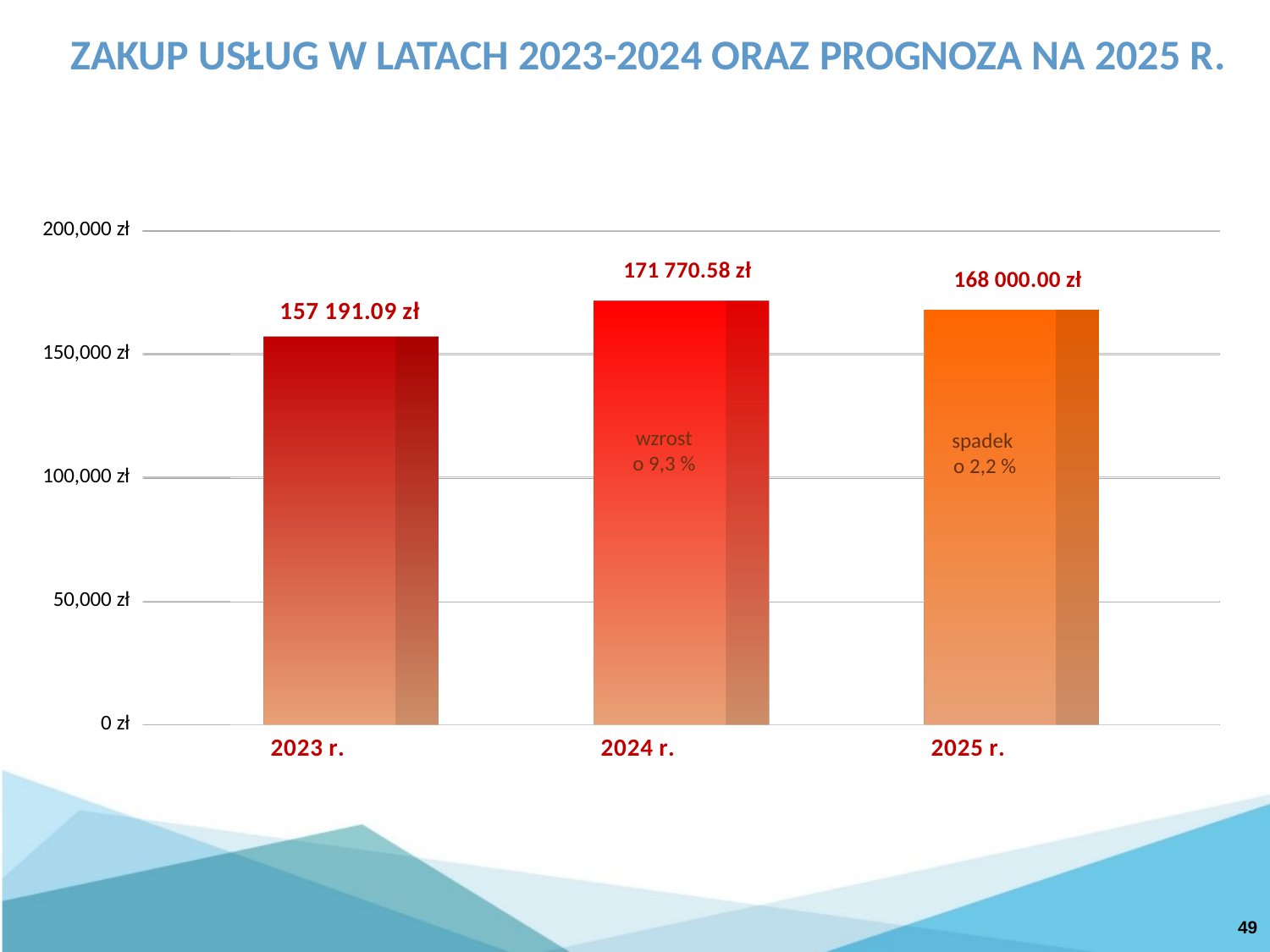

ZAKUP USŁUG W LATACH 2023-2024 ORAZ PROGNOZA NA 2025 R.

[unsupported chart]

wzrost
o 9,3 %
spadek
o 2,2 %
49